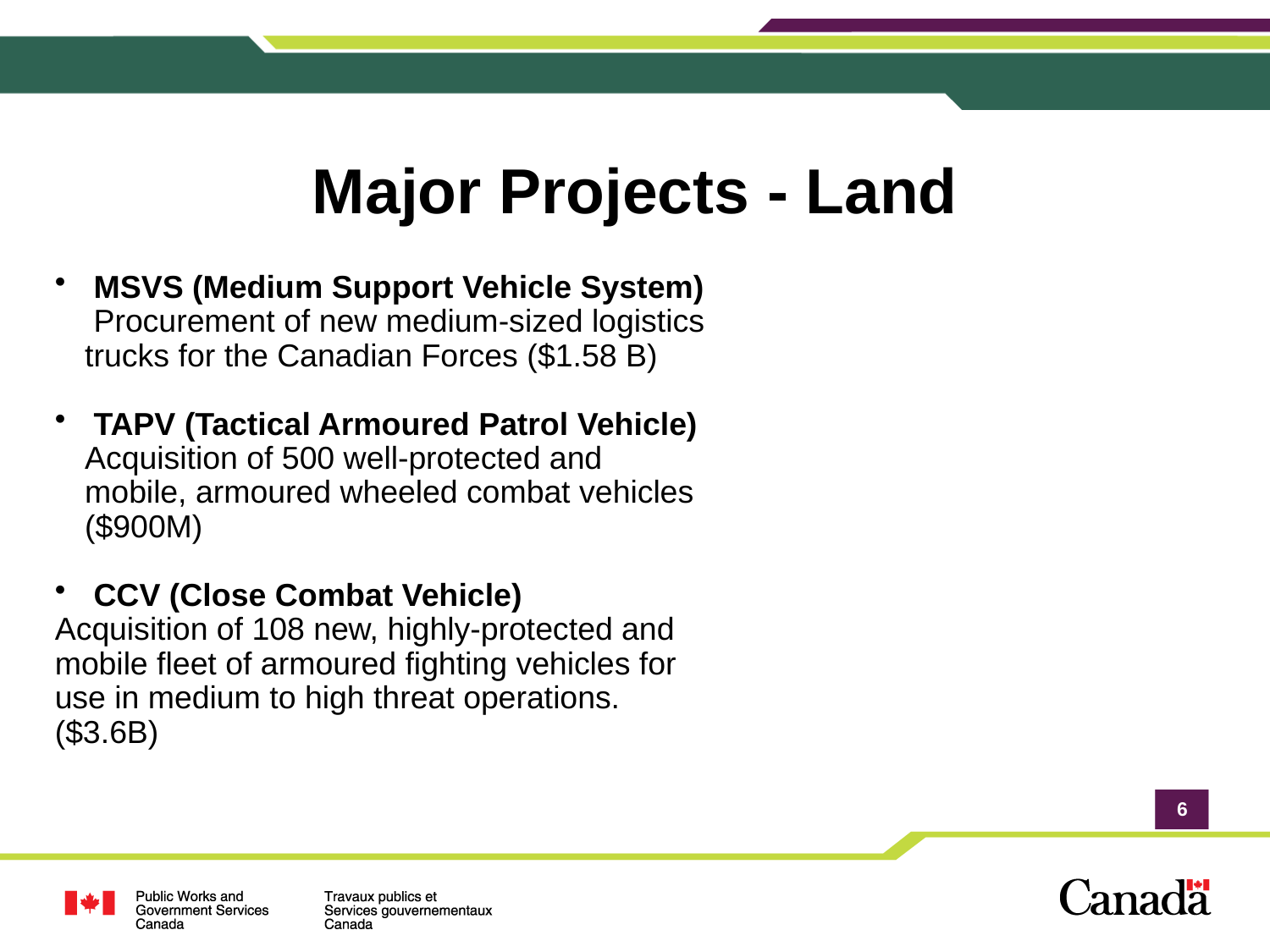

# Major Projects - Land
 MSVS (Medium Support Vehicle System)  Procurement of new medium-sized logistics trucks for the Canadian Forces ($1.58 B)

 TAPV (Tactical Armoured Patrol Vehicle)  Acquisition of 500 well-protected and mobile, armoured wheeled combat vehicles ($900M)

 CCV (Close Combat Vehicle)
Acquisition of 108 new, highly-protected and mobile fleet of armoured fighting vehicles for use in medium to high threat operations. ($3.6B)